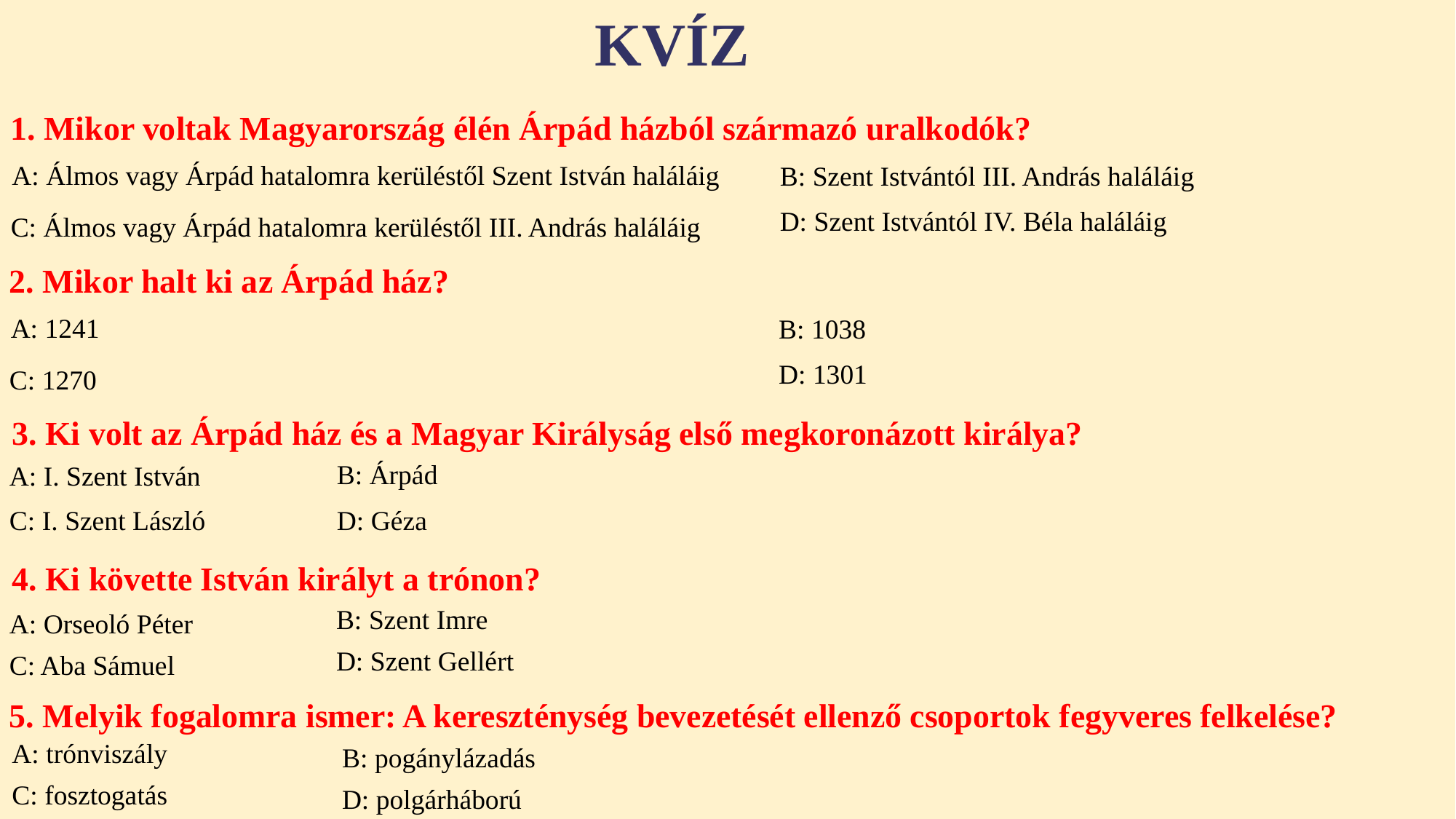

KVÍZ
1. Mikor voltak Magyarország élén Árpád házból származó uralkodók?
A: Álmos vagy Árpád hatalomra kerüléstől Szent István haláláig
B: Szent Istvántól III. András haláláig
D: Szent Istvántól IV. Béla haláláig
C: Álmos vagy Árpád hatalomra kerüléstől III. András haláláig
2. Mikor halt ki az Árpád ház?
A: 1241
B: 1038
D: 1301
C: 1270
3. Ki volt az Árpád ház és a Magyar Királyság első megkoronázott királya?
B: Árpád
A: I. Szent István
D: Géza
C: I. Szent László
4. Ki követte István királyt a trónon?
B: Szent Imre
A: Orseoló Péter
D: Szent Gellért
C: Aba Sámuel
5. Melyik fogalomra ismer: A kereszténység bevezetését ellenző csoportok fegyveres felkelése?
A: trónviszály
B: pogánylázadás
C: fosztogatás
D: polgárháború